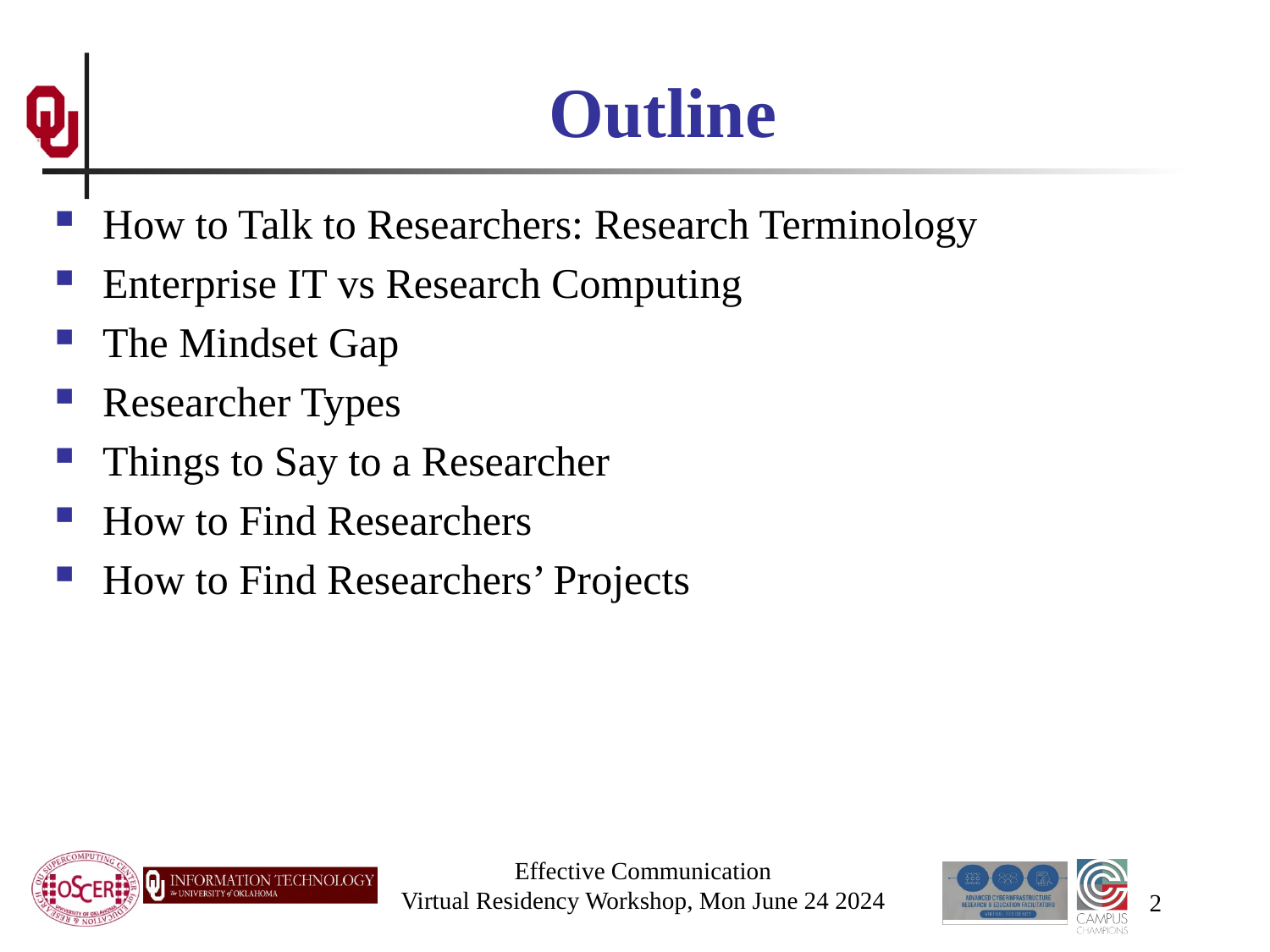

# Outline
How to Talk to Researchers: Research Terminology
Enterprise IT vs Research Computing
The Mindset Gap
Researcher Types
Things to Say to a Researcher
How to Find Researchers
How to Find Researchers’ Projects
Effective Communication
Virtual Residency Workshop, Mon June 24 2024
2